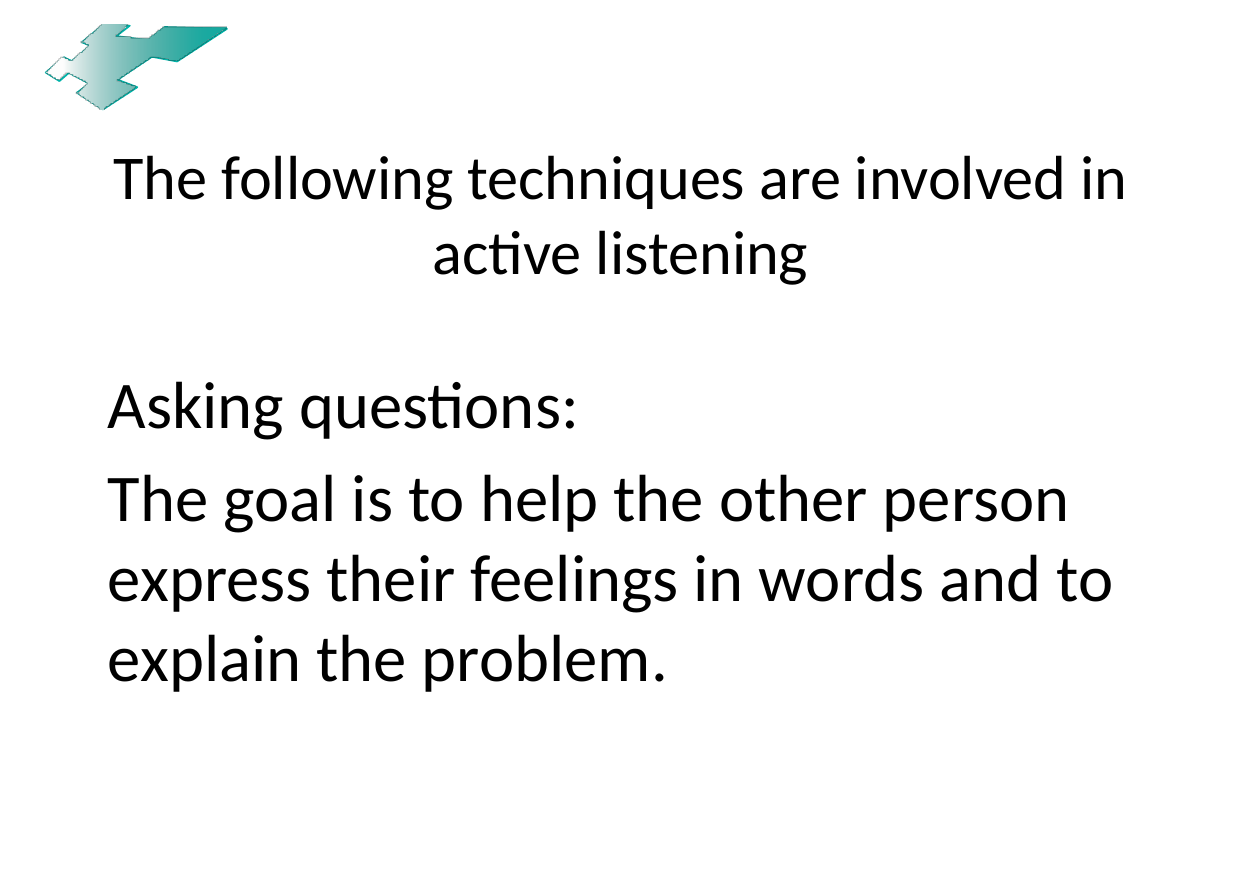

# The following techniques are involved in active listening
Asking questions:
The goal is to help the other person express their feelings in words and to explain the problem.